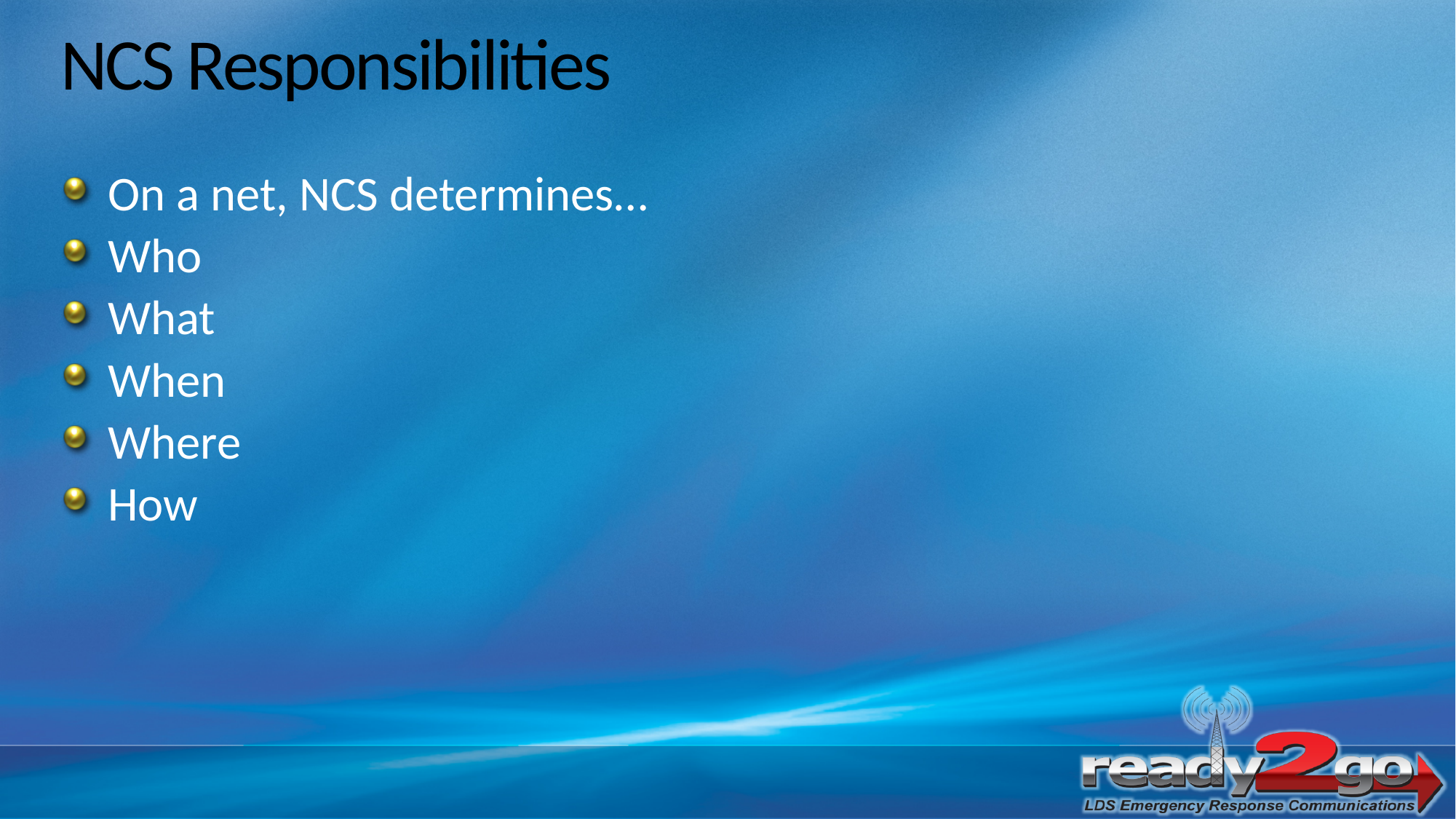

# NCS Responsibilities
On a net, NCS determines…
Who
What
When
Where
How